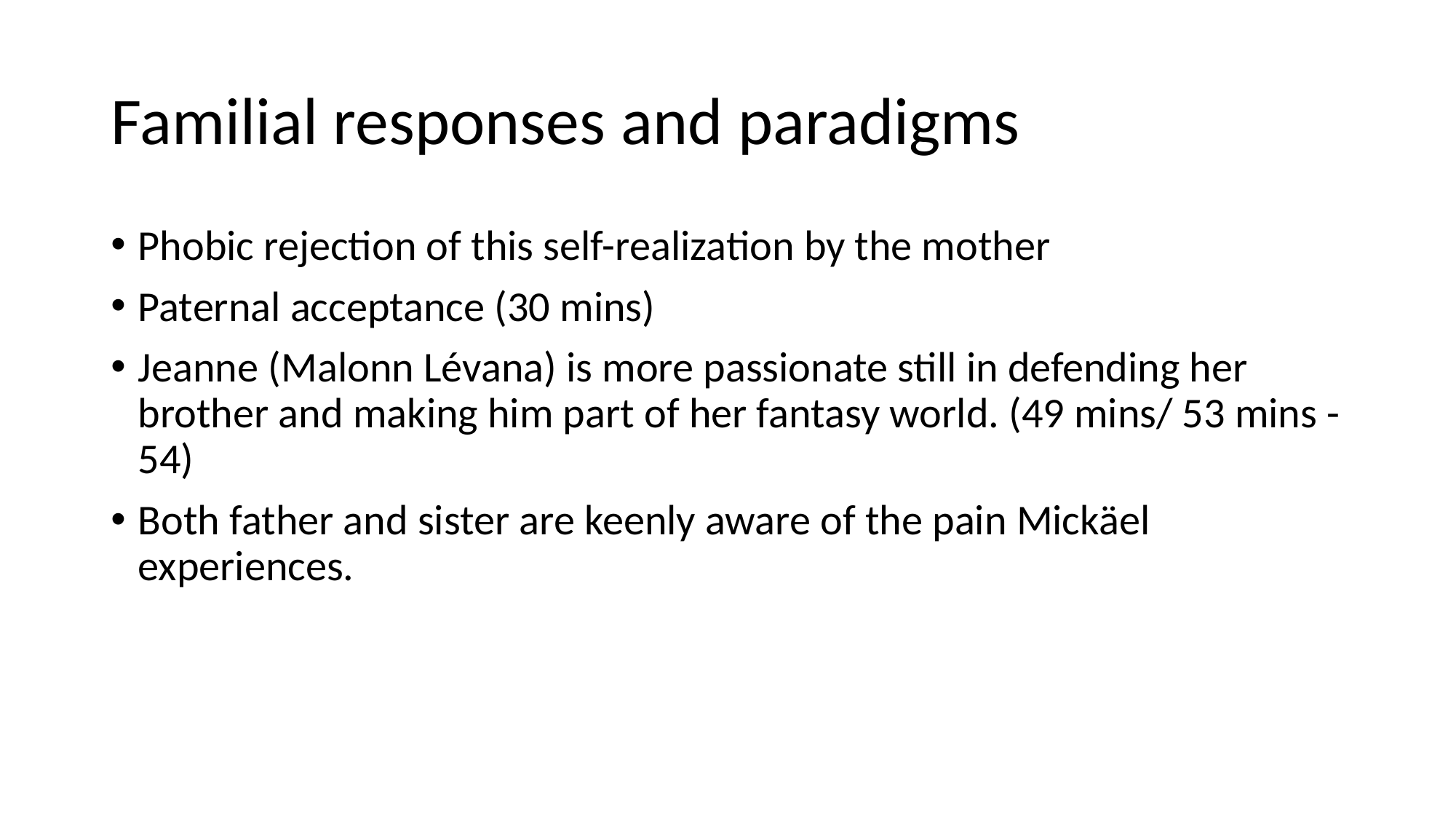

# Familial responses and paradigms
Phobic rejection of this self-realization by the mother
Paternal acceptance (30 mins)
Jeanne (Malonn Lévana) is more passionate still in defending her brother and making him part of her fantasy world. (49 mins/ 53 mins - 54)
Both father and sister are keenly aware of the pain Mickäel experiences.